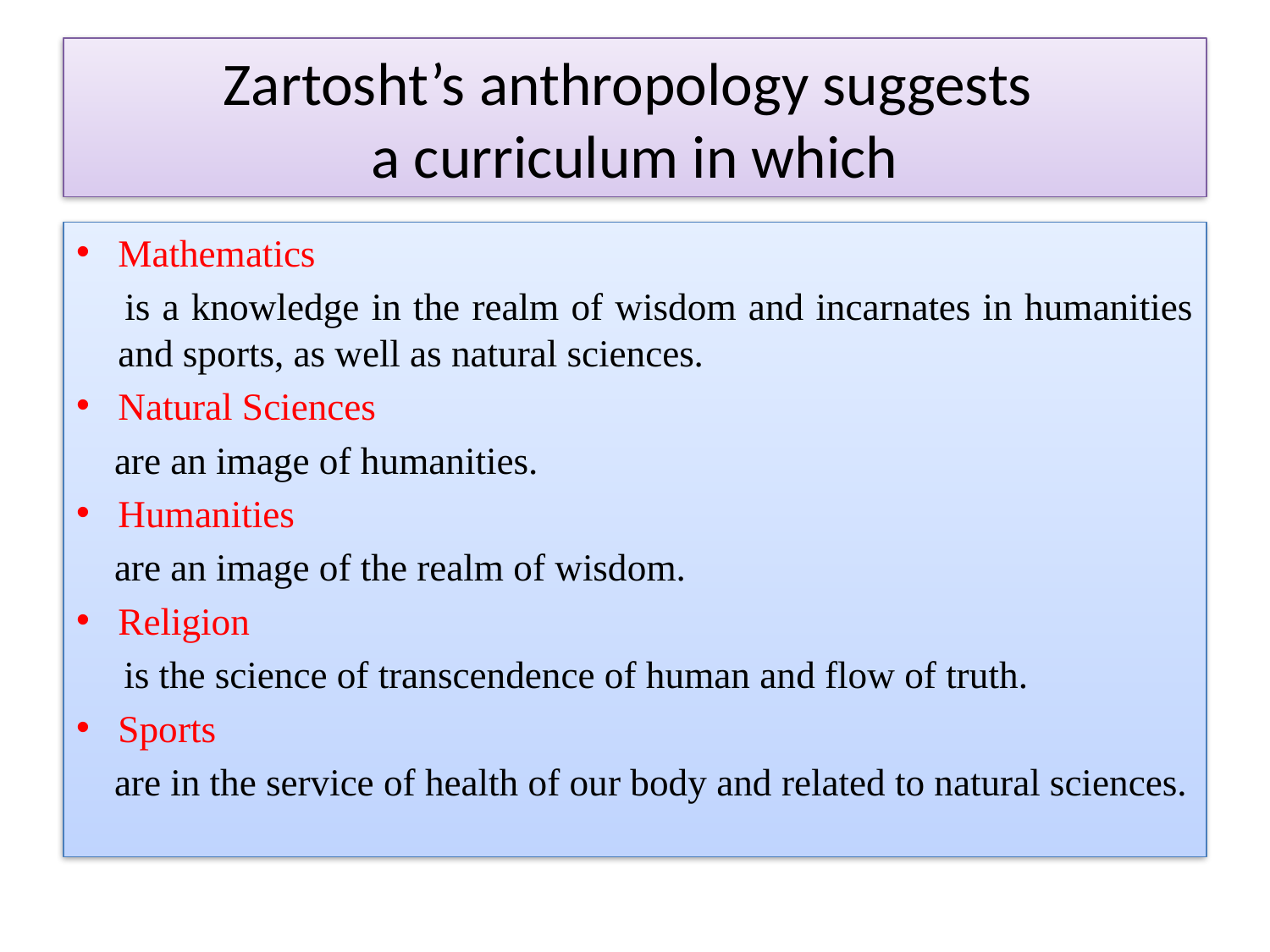

# Zartosht’s anthropology suggests a curriculum in which
Mathematics
    is a knowledge in the realm of wisdom and incarnates in humanities and sports, as well as natural sciences.
Natural Sciences
    are an image of humanities.
Humanities
    are an image of the realm of wisdom.
Religion
     is the science of transcendence of human and flow of truth.
Sports
    are in the service of health of our body and related to natural sciences.